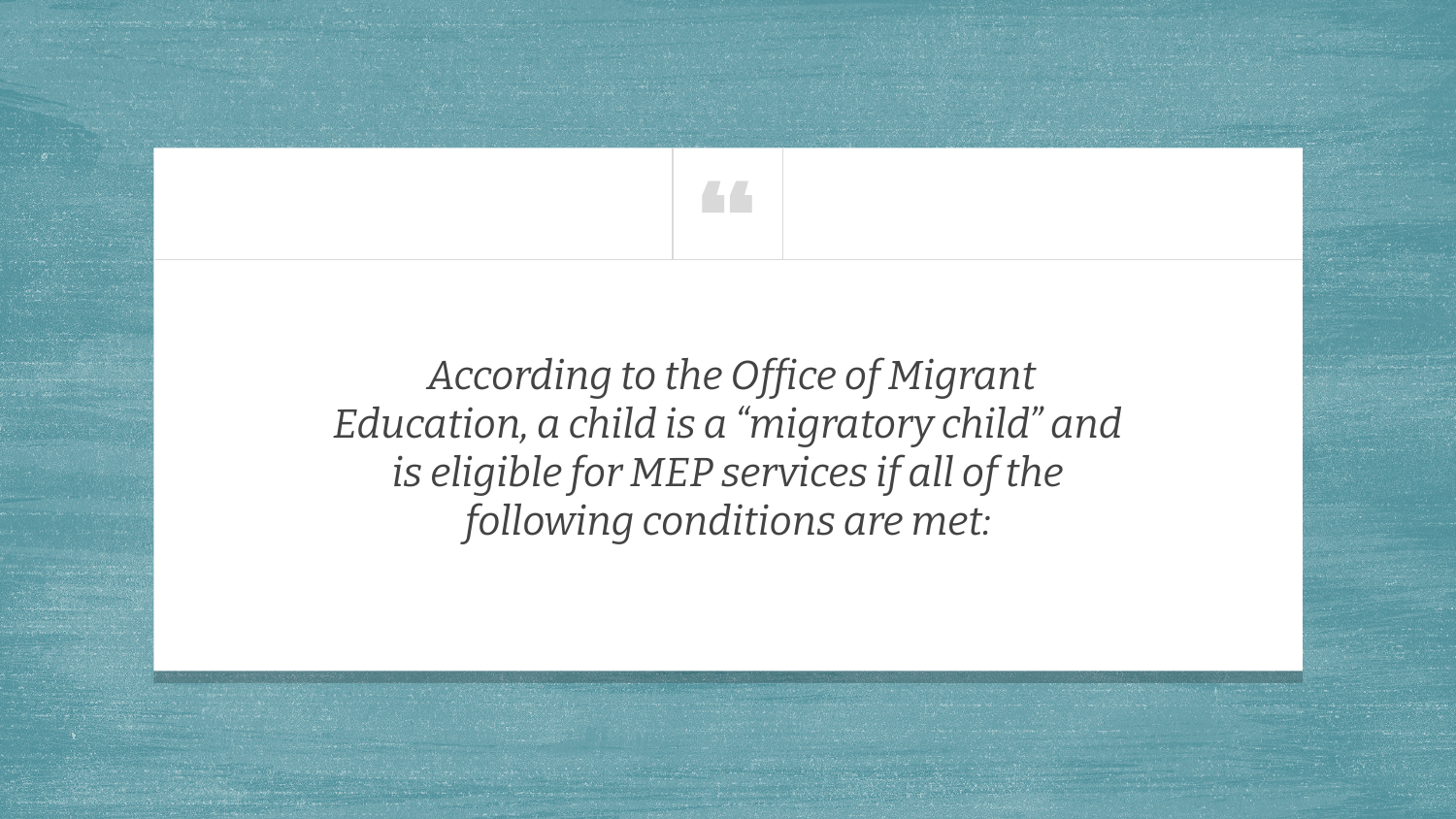

According to the Office of Migrant Education, a child is a “migratory child” and is eligible for MEP services if all of the following conditions are met: